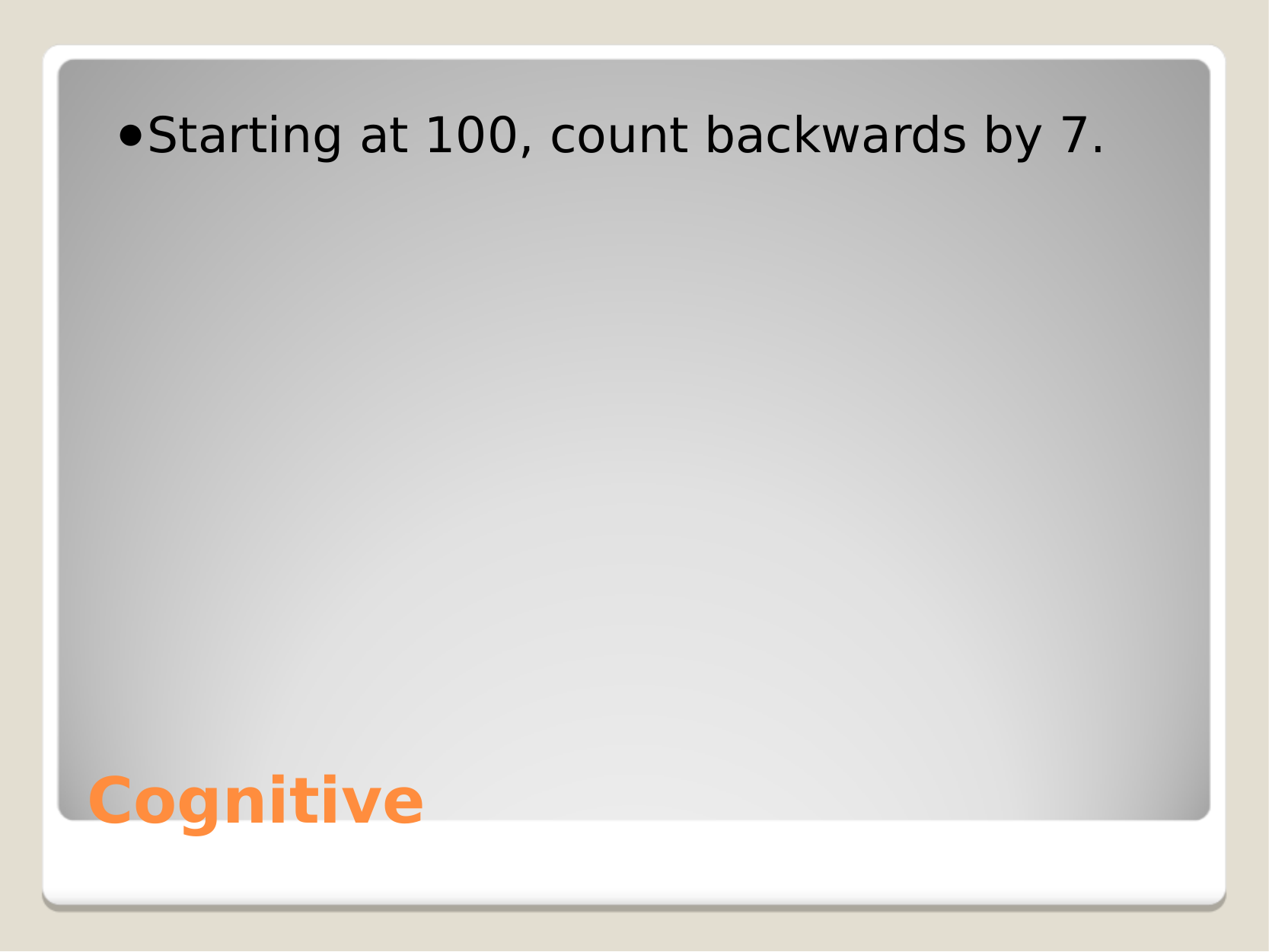

Starting at 100, count backwards by 7.
# Cognitive